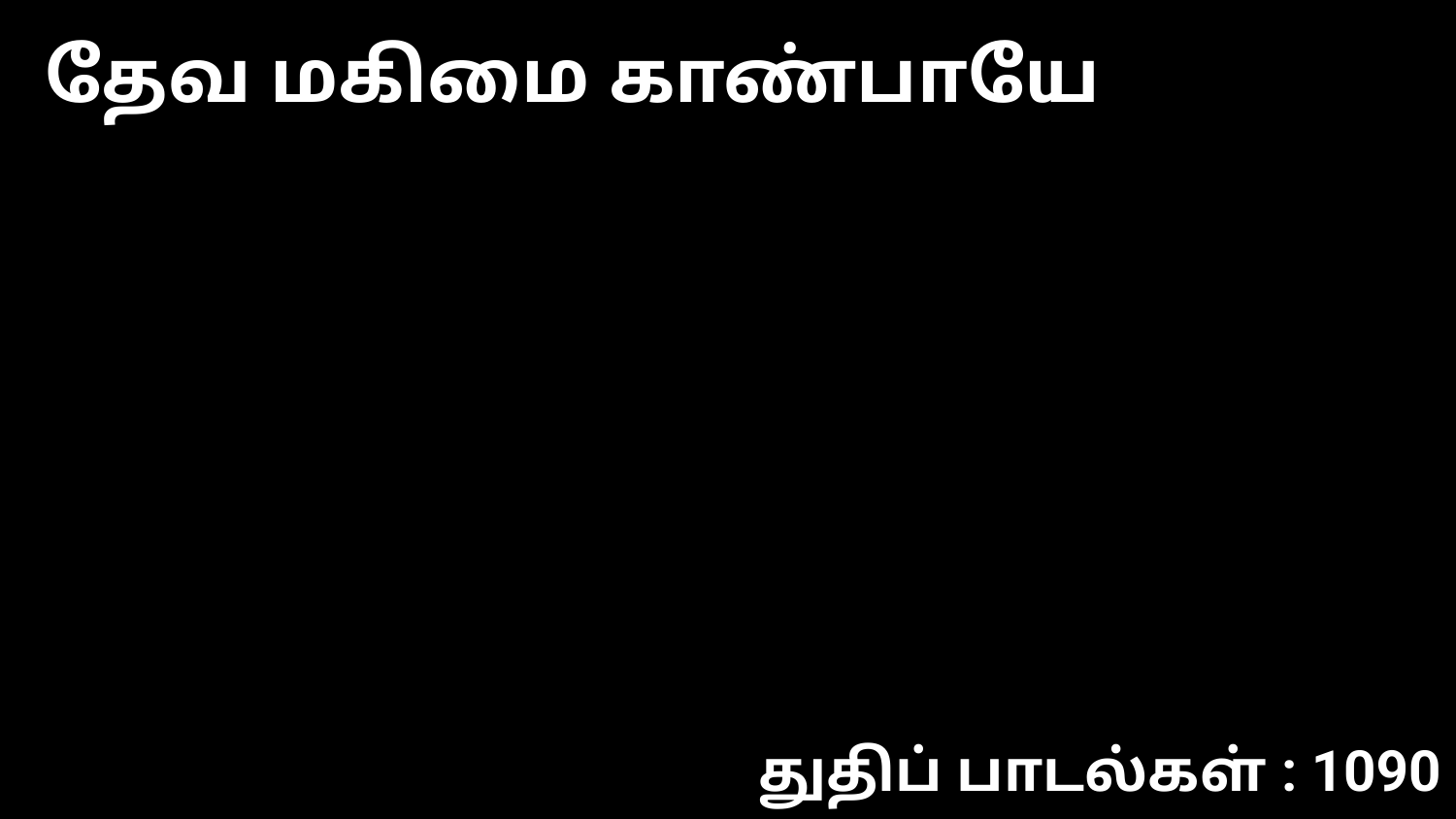

தேவ மகிமை காண்பாயே
துதிப் பாடல்கள் : 1090